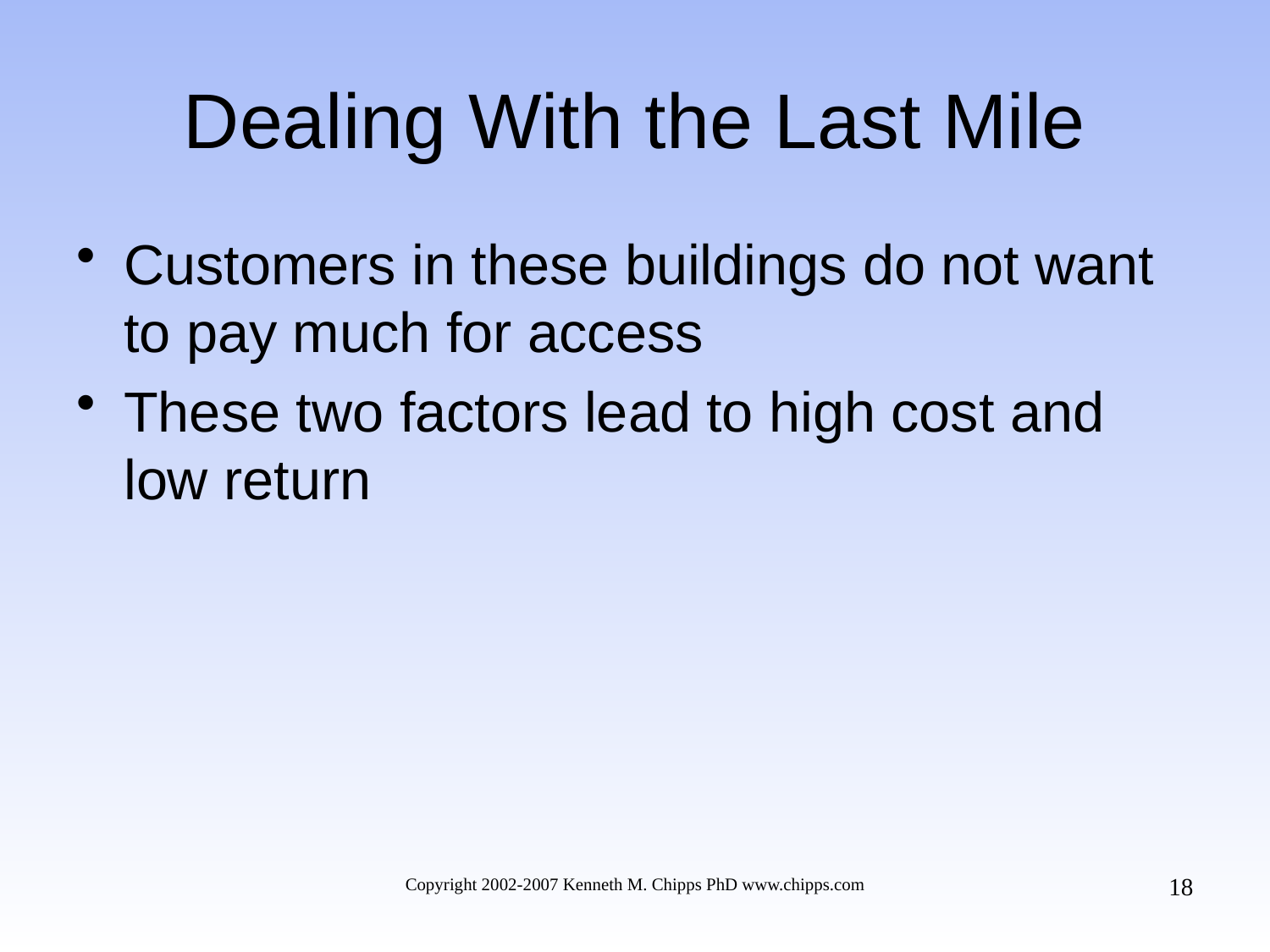

# Dealing With the Last Mile
Customers in these buildings do not want to pay much for access
These two factors lead to high cost and low return
18
Copyright 2002-2007 Kenneth M. Chipps PhD www.chipps.com